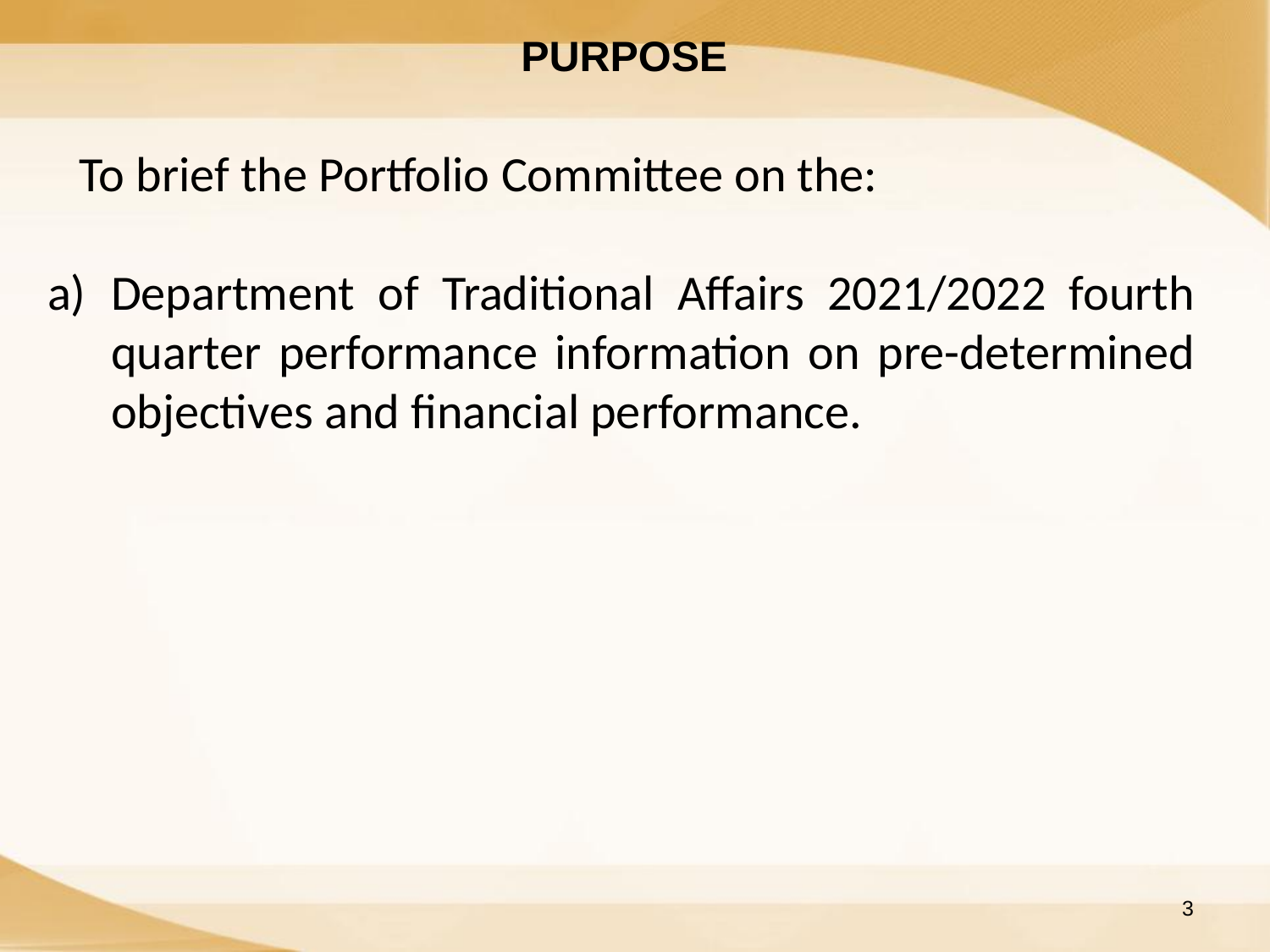

PURPOSE
To brief the Portfolio Committee on the:

Department of Traditional Affairs 2021/2022 fourth quarter performance information on pre-determined objectives and financial performance.

3